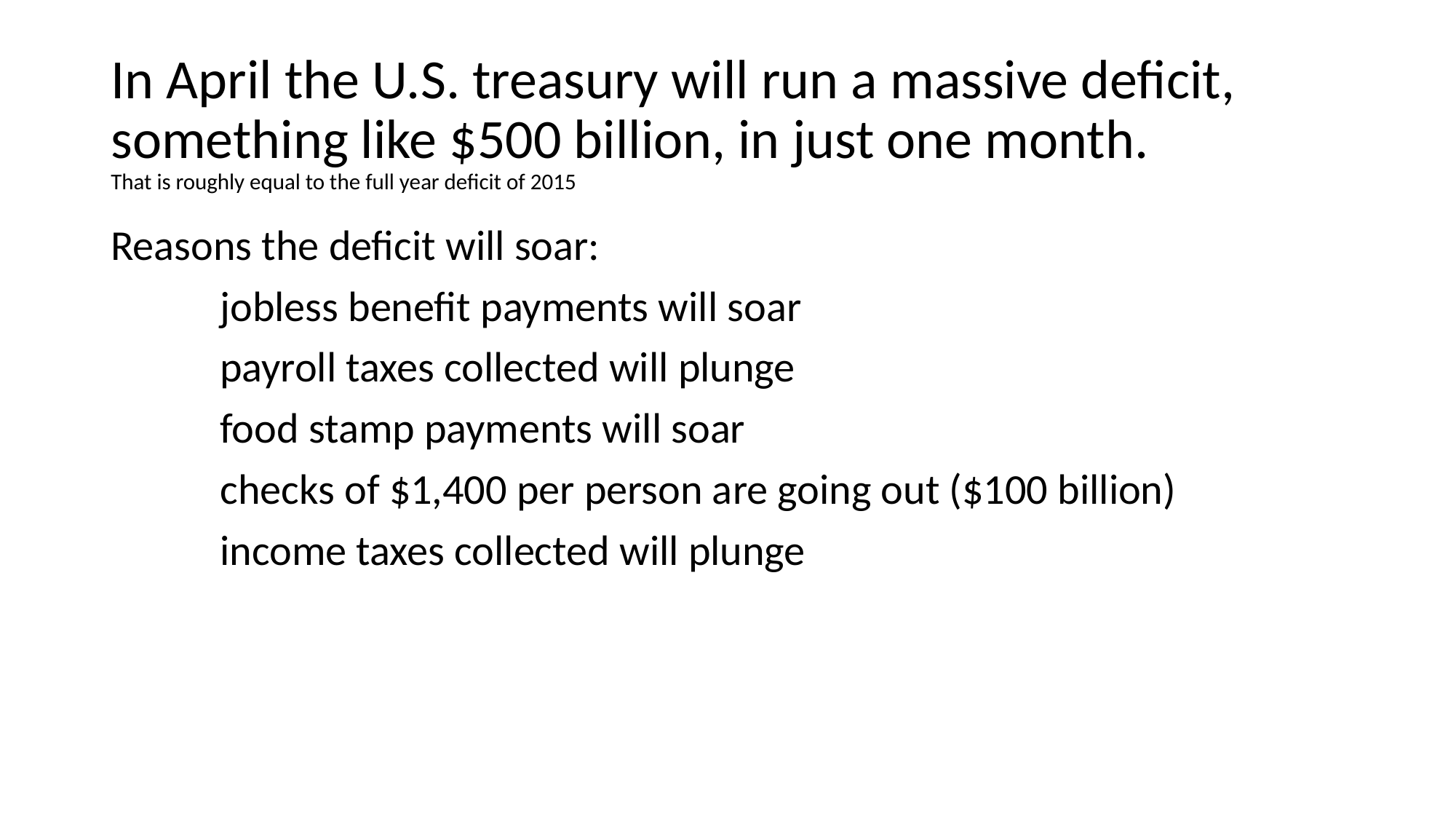

# In April the U.S. treasury will run a massive deficit, something like $500 billion, in just one month. That is roughly equal to the full year deficit of 2015
Reasons the deficit will soar:
	jobless benefit payments will soar
	payroll taxes collected will plunge
	food stamp payments will soar
	checks of $1,400 per person are going out ($100 billion)
	income taxes collected will plunge